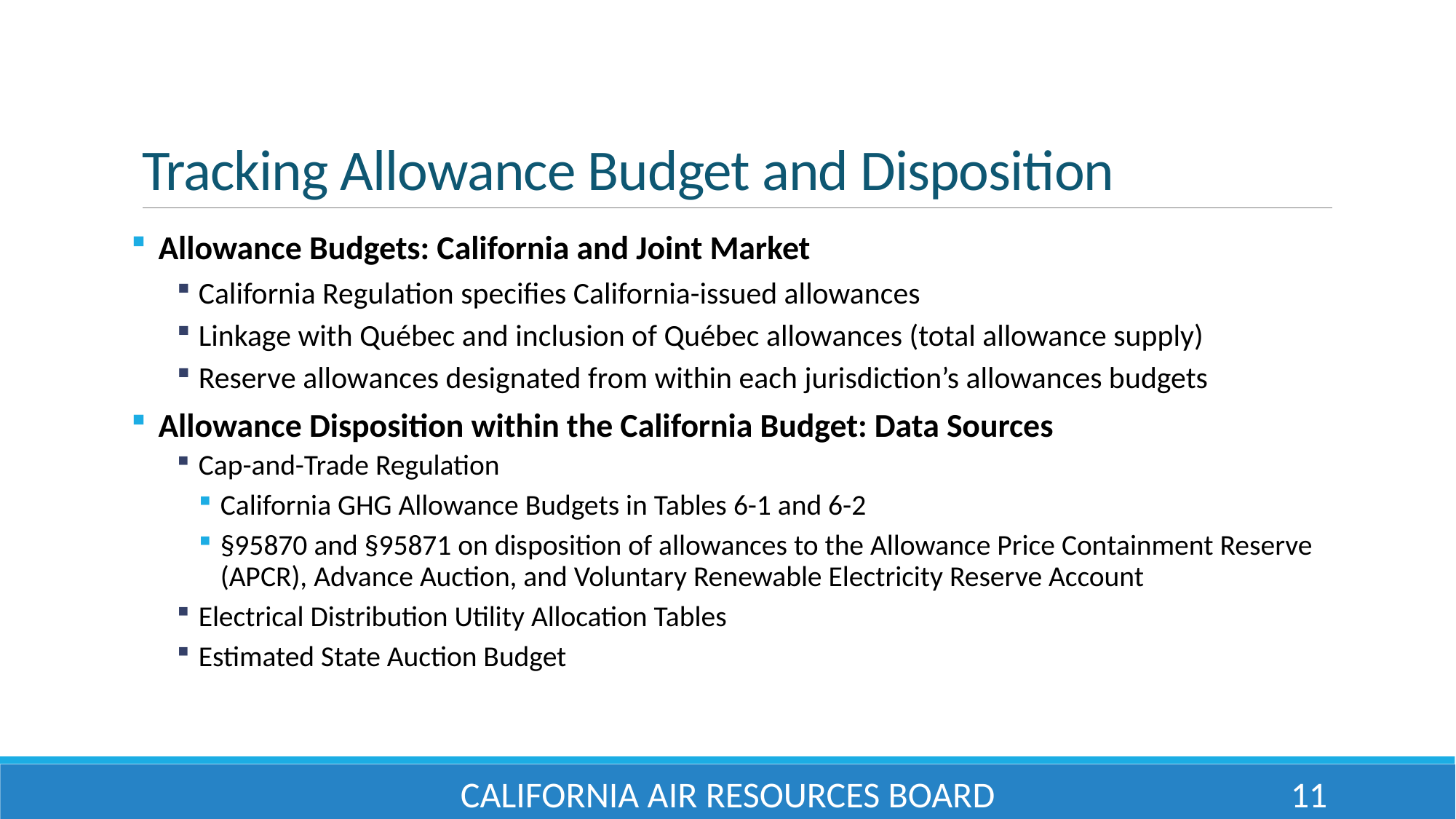

# Tracking Allowance Budget and Disposition
Allowance Budgets: California and Joint Market
California Regulation specifies California-issued allowances
Linkage with Québec and inclusion of Québec allowances (total allowance supply)
Reserve allowances designated from within each jurisdiction’s allowances budgets
Allowance Disposition within the California Budget: Data Sources
Cap-and-Trade Regulation
California GHG Allowance Budgets in Tables 6-1 and 6-2
§95870 and §95871 on disposition of allowances to the Allowance Price Containment Reserve (APCR), Advance Auction, and Voluntary Renewable Electricity Reserve Account
Electrical Distribution Utility Allocation Tables
Estimated State Auction Budget
California Air Resources Board
11